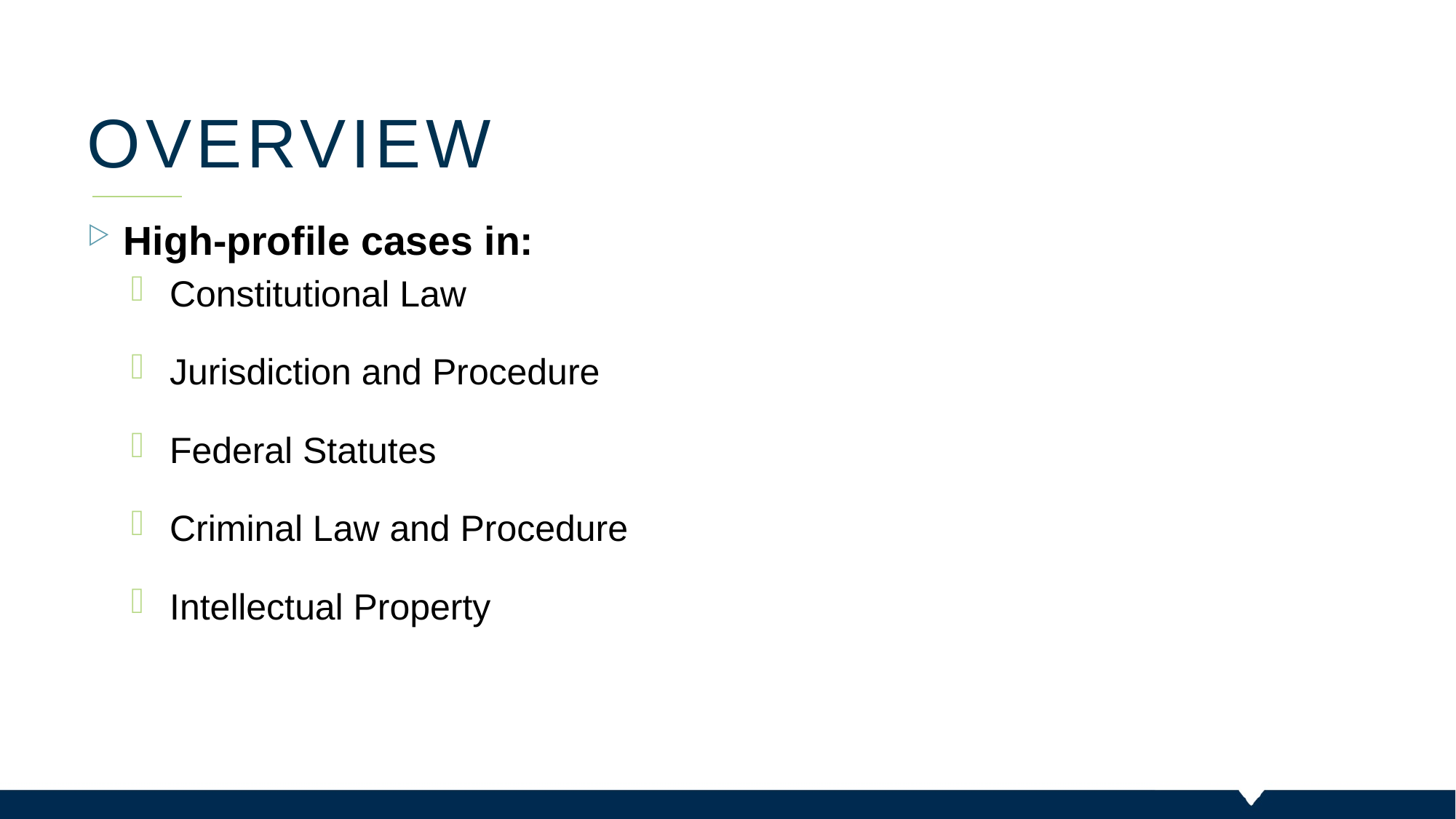

# Overview
High-profile cases in:
Constitutional Law
Jurisdiction and Procedure
Federal Statutes
Criminal Law and Procedure
Intellectual Property